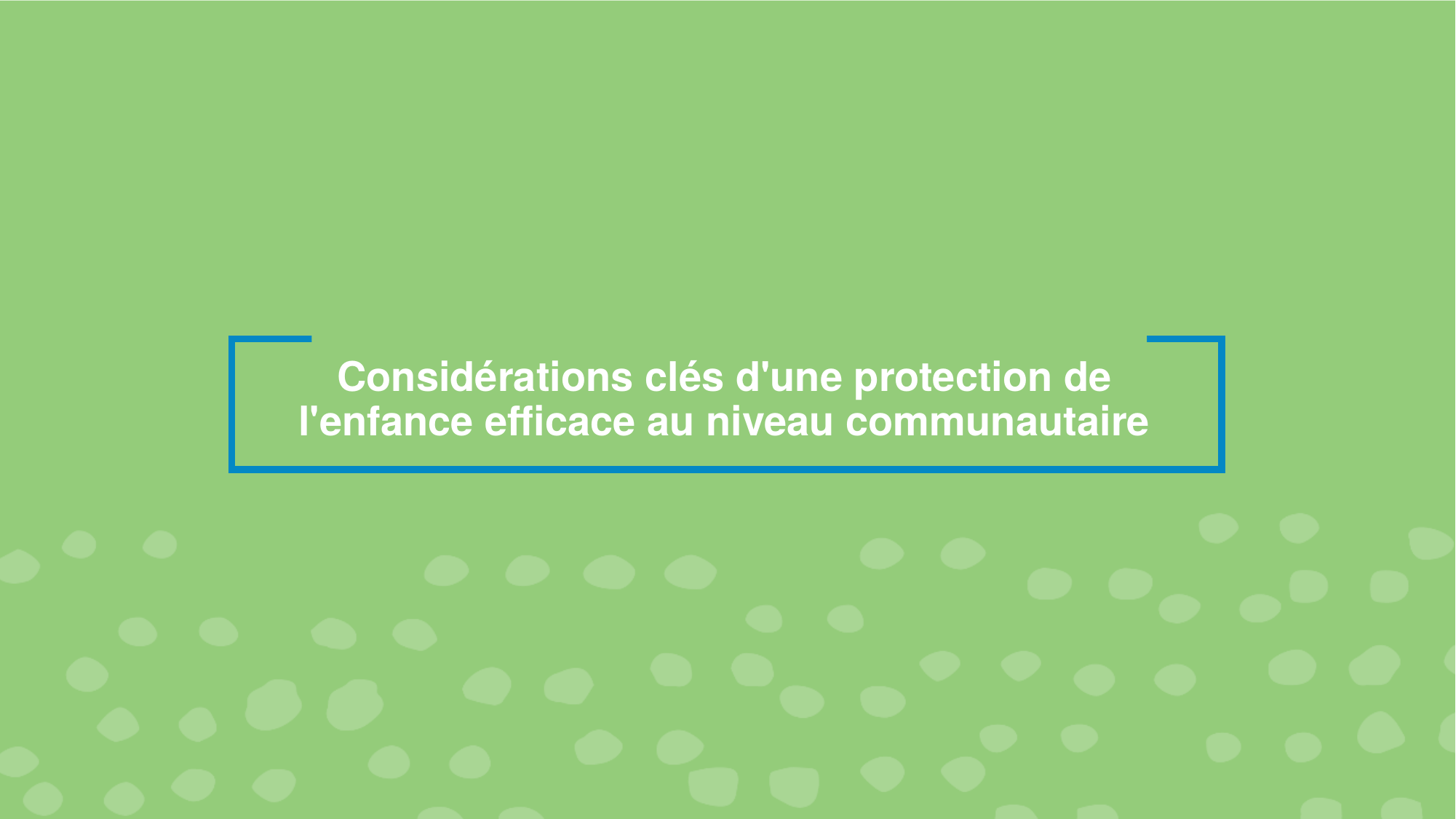

# Considérations clés d'une protection de l'enfance efficace au niveau communautaire